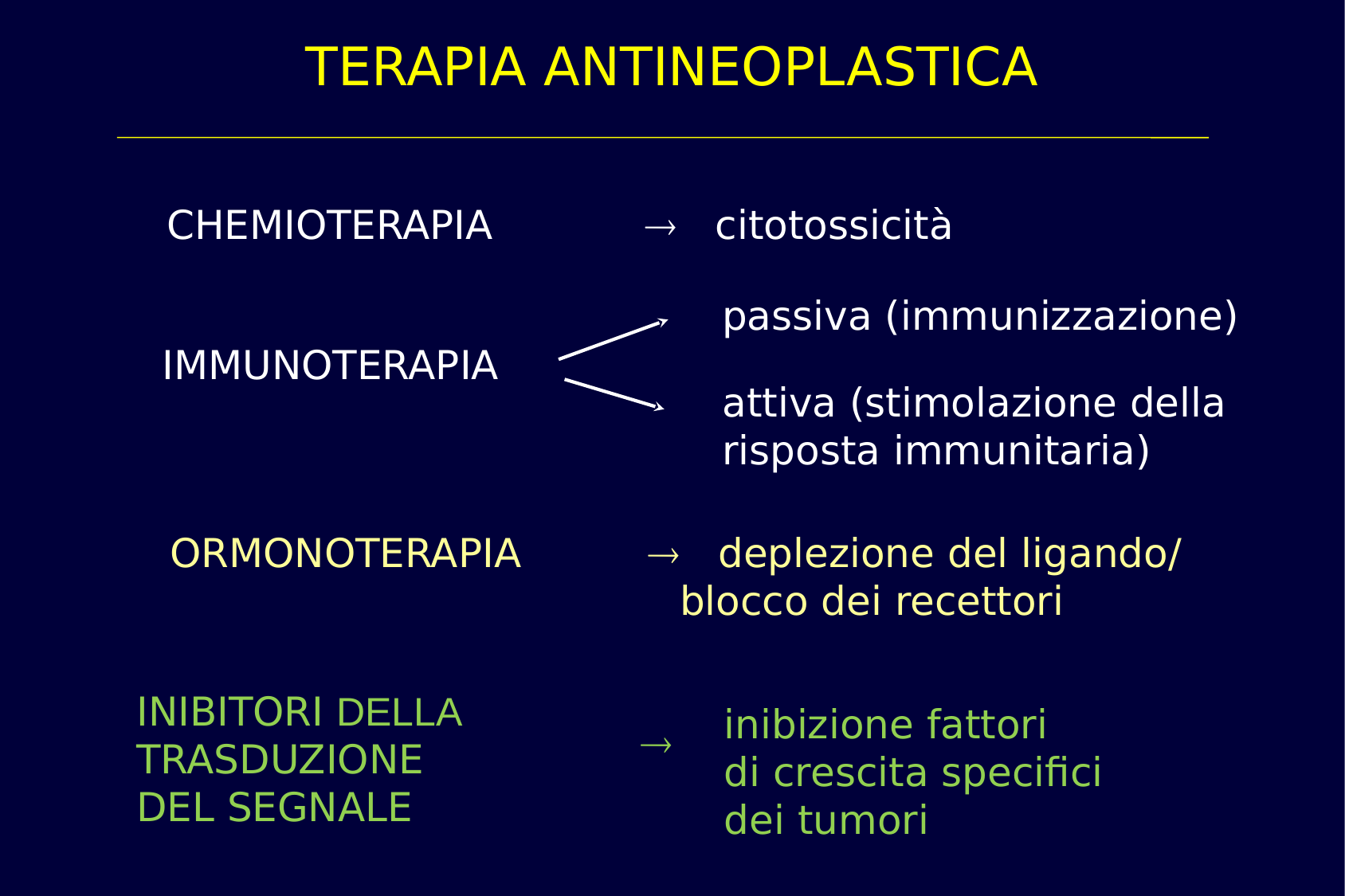

TERAPIA ANTINEOPLASTICA

CHEMIOTERAPIA        	→   citotossicità
passiva (immunizzazione)

IMMUNOTERAPIA
attiva (stimolazione della
risposta immunitaria)

ORMONOTERAPIA   	→   deplezione del ligando/
                                        blocco dei recettori
INIBITORI DELLA
TRASDUZIONE
DEL SEGNALE
inibizione fattori
di crescita specifici
dei tumori
→